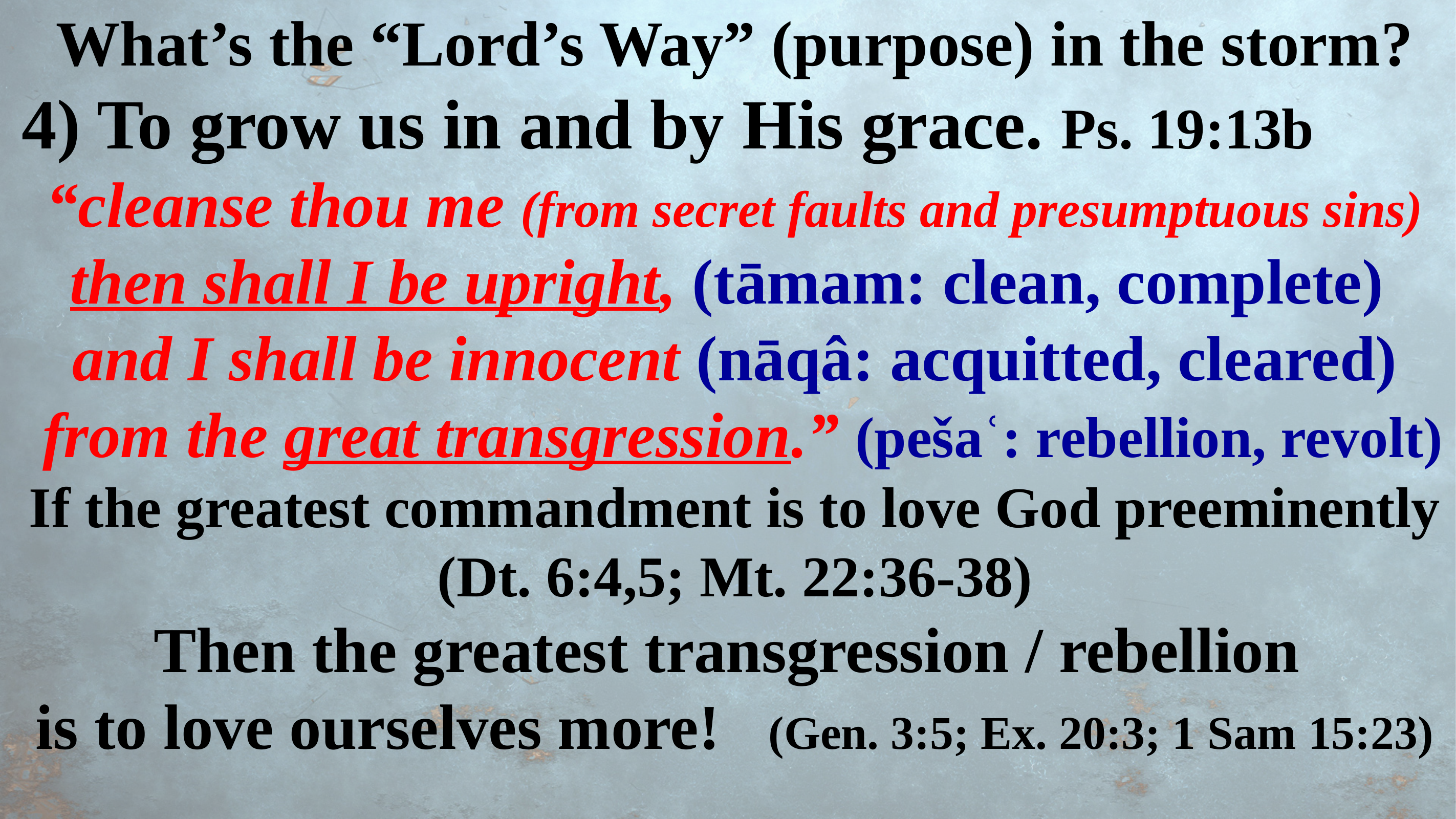

What’s the “Lord’s Way” (purpose) in the storm?
4) To grow us in and by His grace. Ps. 19:13b
“cleanse thou me (from secret faults and presumptuous sins) then shall I be upright, (tāmam: clean, complete)
and I shall be innocent (nāqâ: acquitted, cleared)
 from the great transgression.” (pešaʿ: rebellion, revolt)
If the greatest commandment is to love God preeminently
(Dt. 6:4,5; Mt. 22:36-38)
Then the greatest transgression / rebellion
is to love ourselves more!   (Gen. 3:5; Ex. 20:3; 1 Sam 15:23)